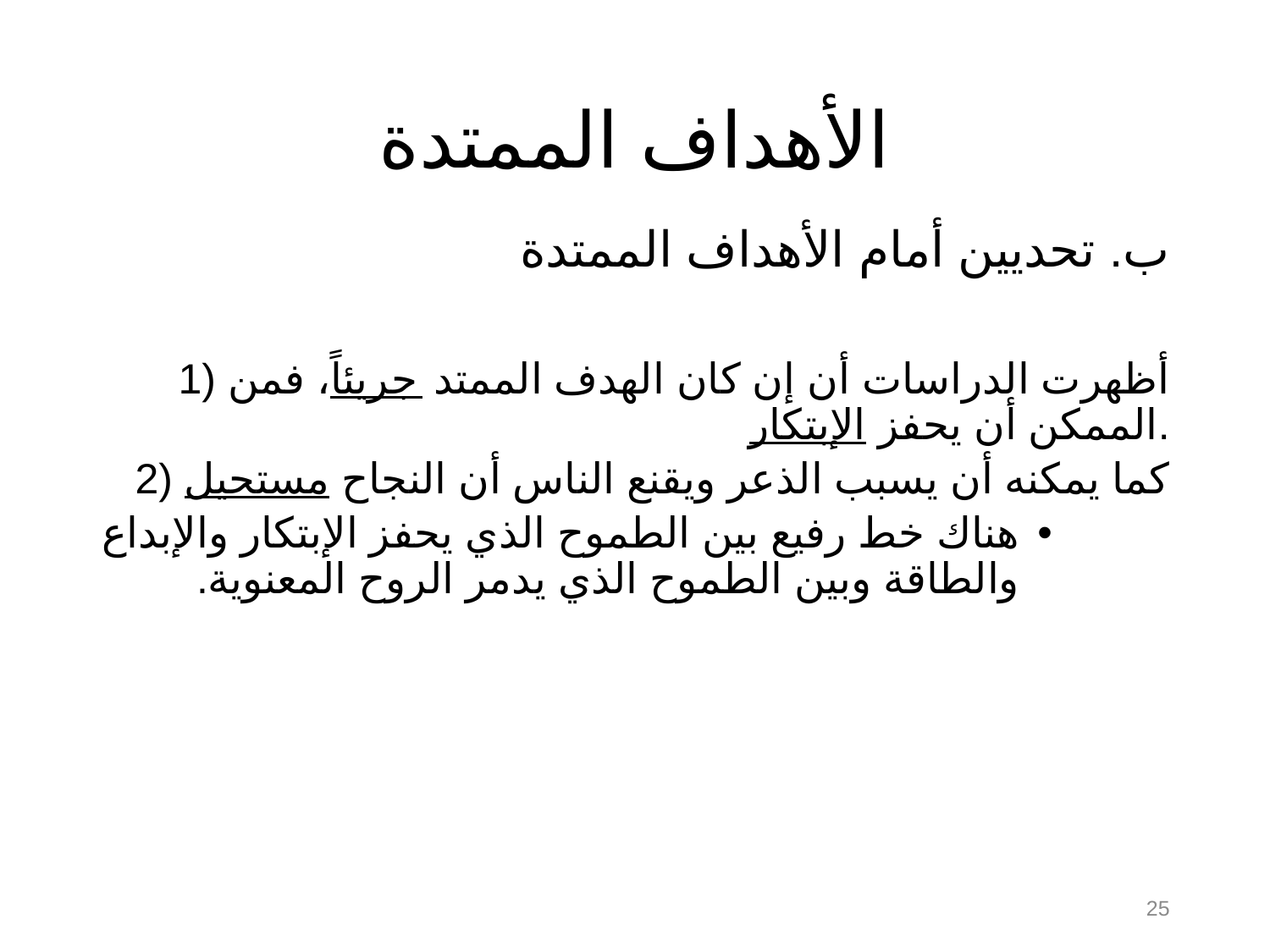

# الأهداف الممتدة
ب. تحديين أمام الأهداف الممتدة

1) أظهرت الدراسات أن إن كان الهدف الممتد جريئاً، فمن الممكن أن يحفز الإبتكار.
2) كما يمكنه أن يسبب الذعر ويقنع الناس أن النجاح مستحيل
هناك خط رفيع بين الطموح الذي يحفز الإبتكار والإبداع والطاقة وبين الطموح الذي يدمر الروح المعنوية.
25